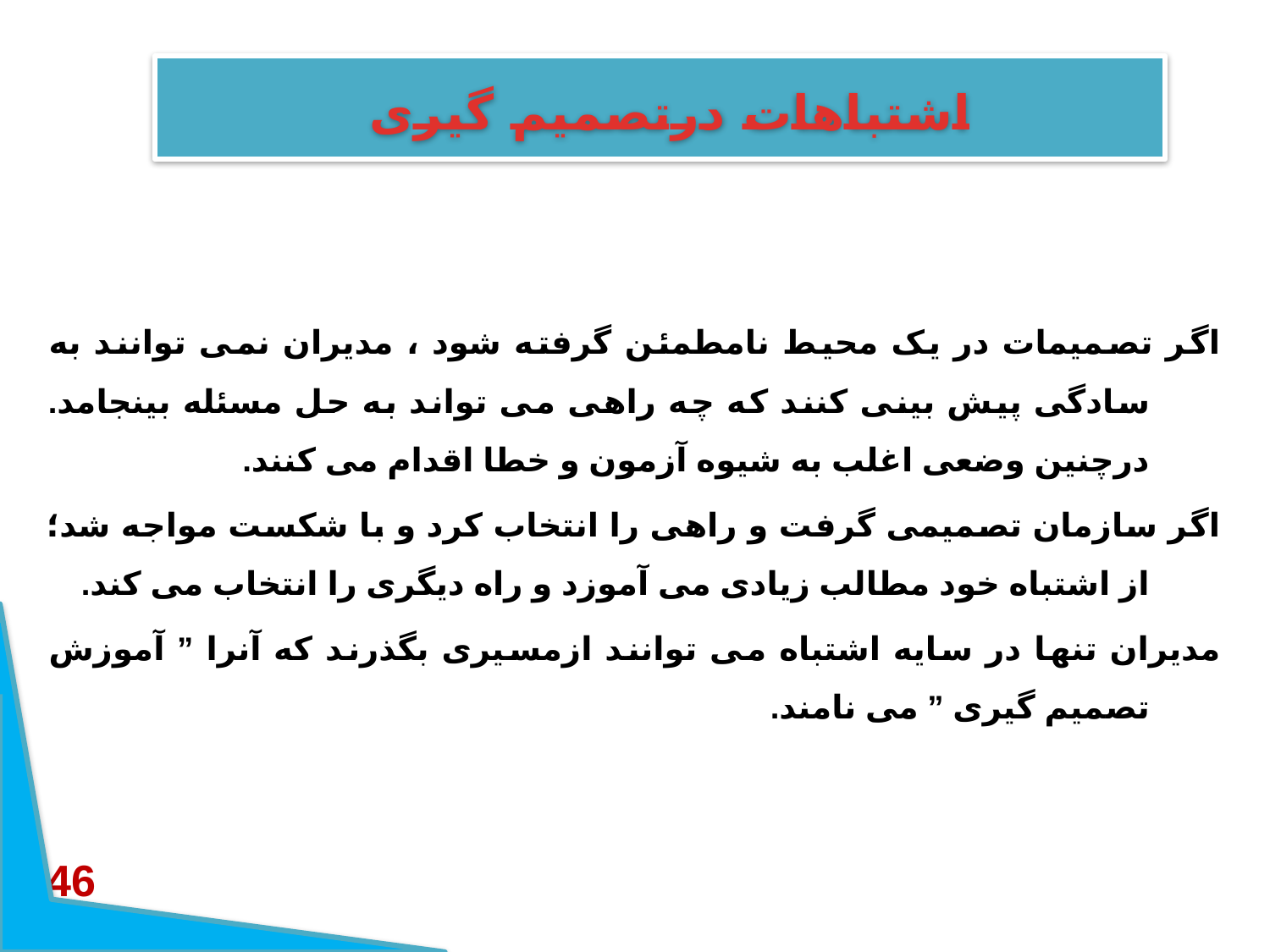

# اشتباهات درتصمیم گیری

اگر تصمیمات در یک محیط نامطمئن گرفته شود ، مدیران نمی توانند به سادگی پیش بینی کنند که چه راهی می تواند به حل مسئله بینجامد. درچنین وضعی اغلب به شیوه آزمون و خطا اقدام می کنند.
اگر سازمان تصمیمی گرفت و راهی را انتخاب کرد و با شکست مواجه شد؛ از اشتباه خود مطالب زیادی می آموزد و راه دیگری را انتخاب می کند.
مدیران تنها در سایه اشتباه می توانند ازمسیری بگذرند که آنرا ” آموزش تصمیم گیری ” می نامند.

46